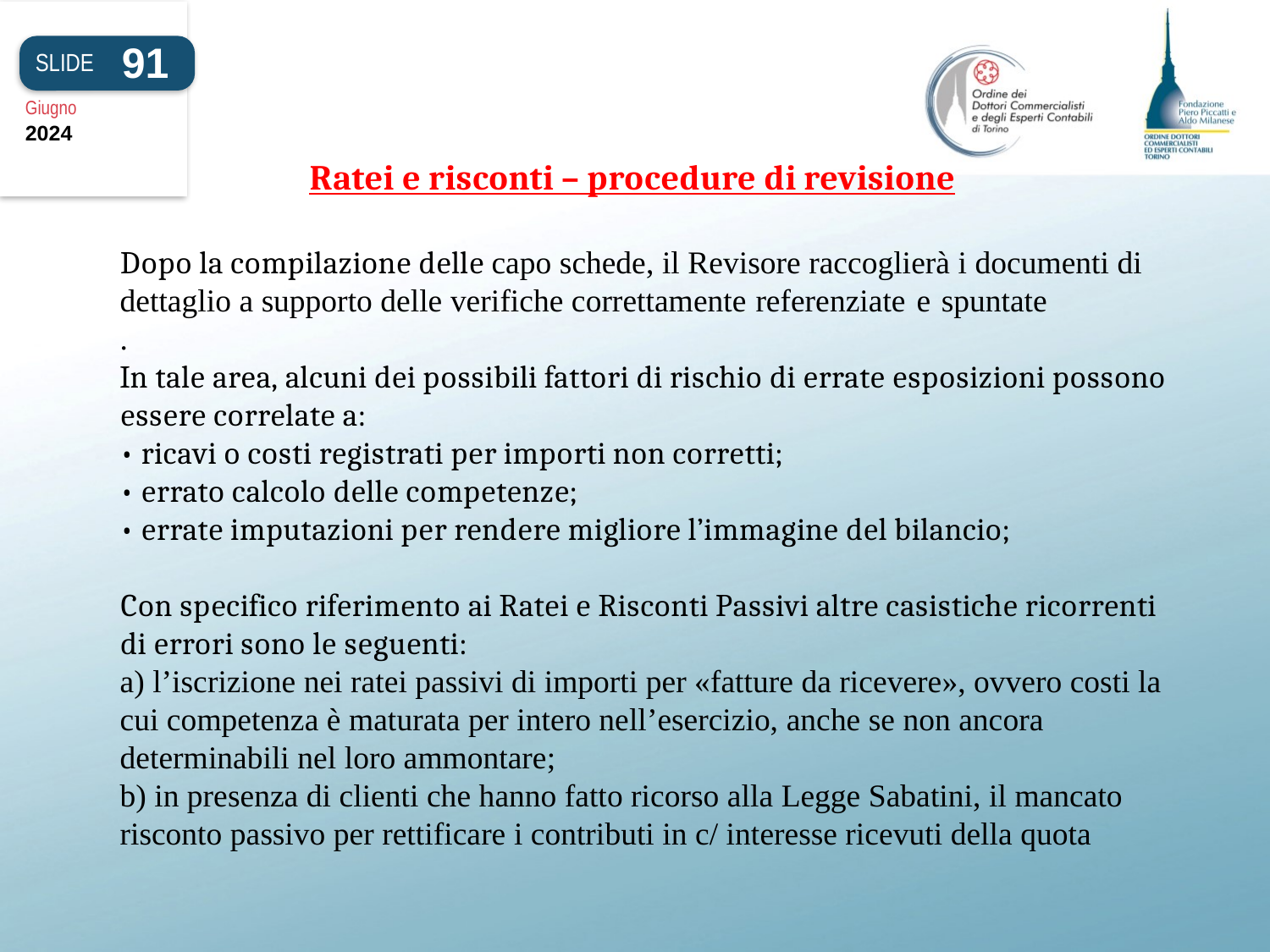

91
SLIDE

Giugno
2024
Ratei e risconti – procedure di revisione
# Dopo la compilazione delle capo schede, il Revisore raccoglierà i documenti di dettaglio a supporto delle verifiche correttamente referenziate e spuntate . In tale area, alcuni dei possibili fattori di rischio di errate esposizioni possono essere correlate a: • ricavi o costi registrati per importi non corretti; • errato calcolo delle competenze; • errate imputazioni per rendere migliore l’immagine del bilancio; Con specifico riferimento ai Ratei e Risconti Passivi altre casistiche ricorrenti di errori sono le seguenti: a) l’iscrizione nei ratei passivi di importi per «fatture da ricevere», ovvero costi la cui competenza è maturata per intero nell’esercizio, anche se non ancora determinabili nel loro ammontare; b) in presenza di clienti che hanno fatto ricorso alla Legge Sabatini, il mancato risconto passivo per rettificare i contributi in c/ interesse ricevuti della quota